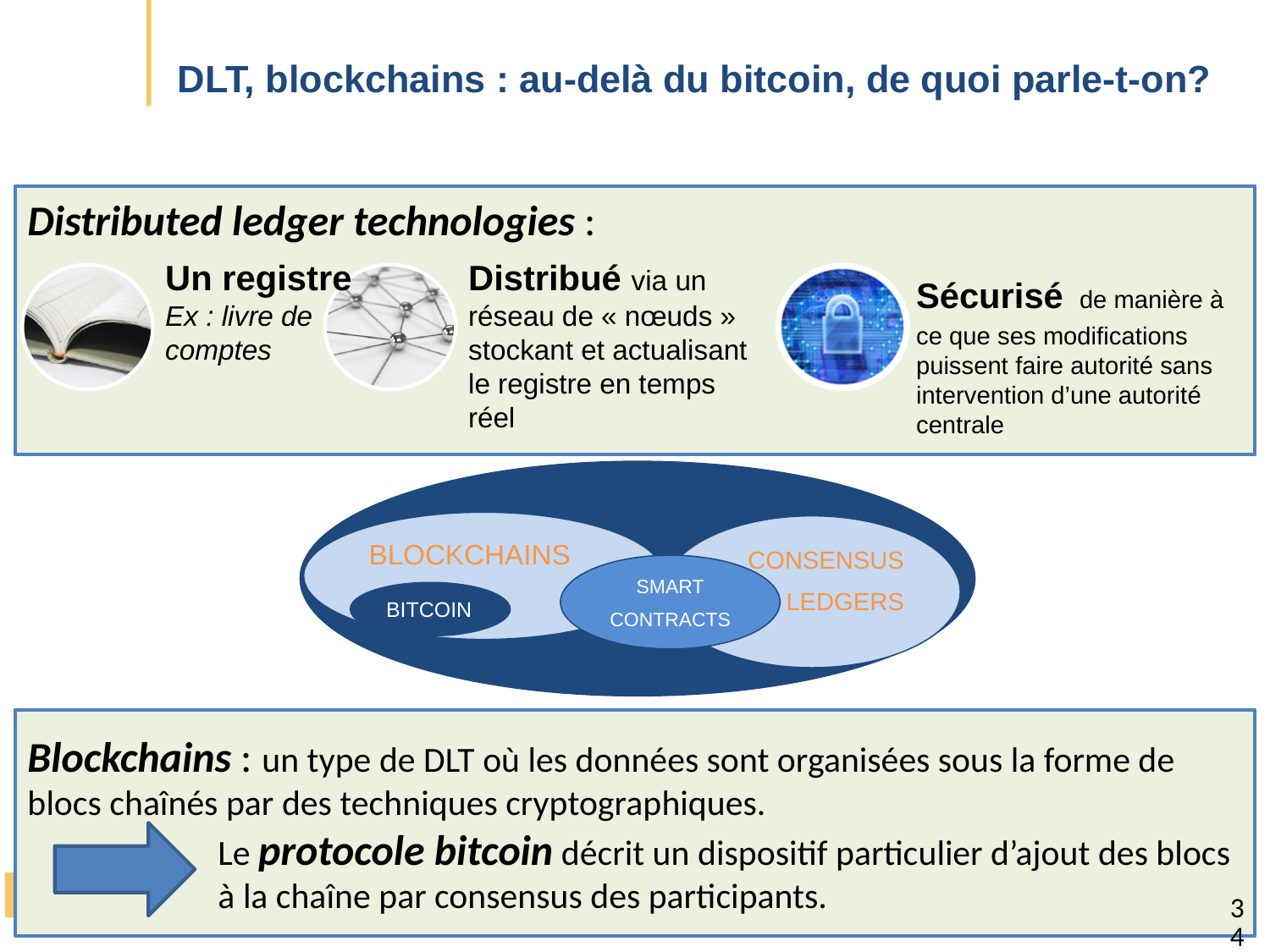

# DLT, blockchains : au-delà du bitcoin, de quoi parle-t-on?
Distributed ledger technologies :

Sécurisé de manière à ce que ses modifications puissent faire autorité sans intervention d’une autorité centrale
Un registre
Ex : livre de comptes
Distribué via un réseau de « nœuds » stockant et actualisant le registre en temps réel

                         DLTs
BLOCKCHAINS
BITCOIN
CONSENSUS
LEDGERS

SMART
CONTRACTS
Blockchains : un type de DLT où les données sont organisées sous la forme de blocs chaînés par des techniques cryptographiques.
Le protocole bitcoin décrit un dispositif particulier d’ajout des blocs à la chaîne par consensus des participants.

34